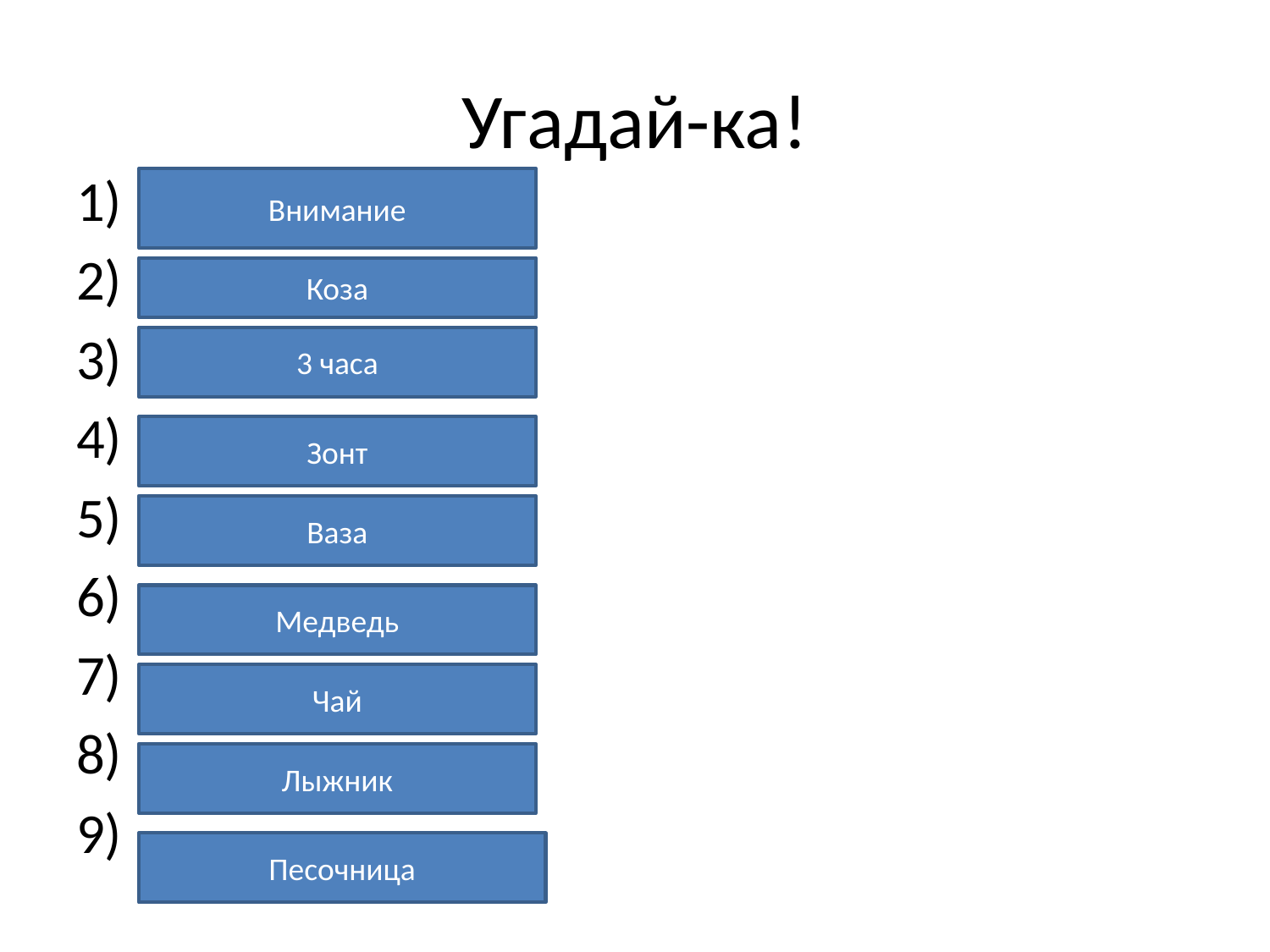

# Угадай-ка!
1)
2)
3)
4)
5)
6)
7)
8)
9)
Внимание
Коза
3 часа
Зонт
Ваза
Медведь
Чай
Лыжник
Песочница